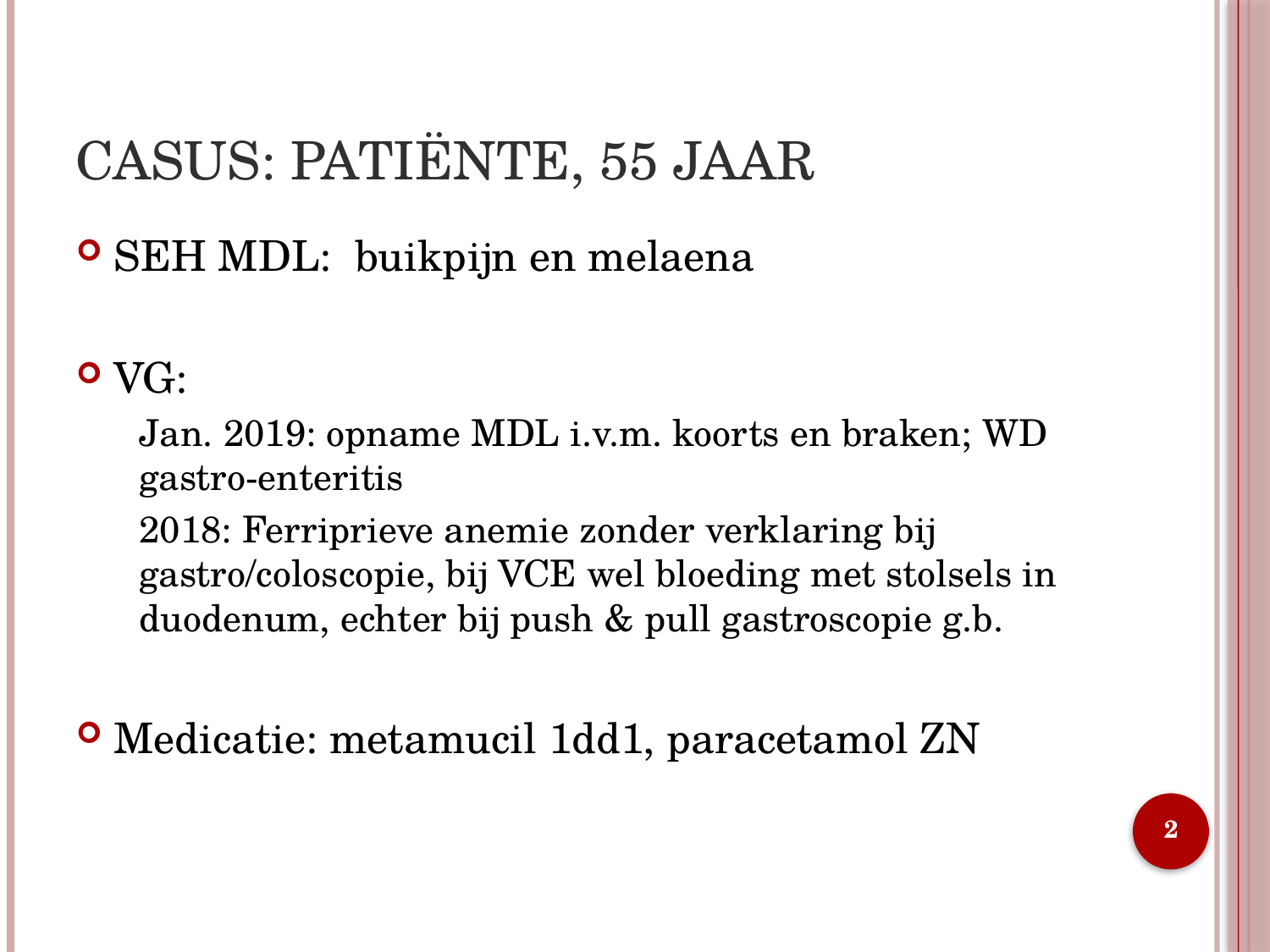

# Casus: patiënte, 55 jaar
SEH MDL:  buikpijn en melaena

VG:
Jan. 2019: opname MDL i.v.m. koorts en braken; WD gastro-enteritis
2018: Ferriprieve anemie zonder verklaring bij gastro/coloscopie, bij VCE wel bloeding met stolsels in duodenum, echter bij push & pull gastroscopie g.b.

Medicatie: metamucil 1dd1, paracetamol ZN

2